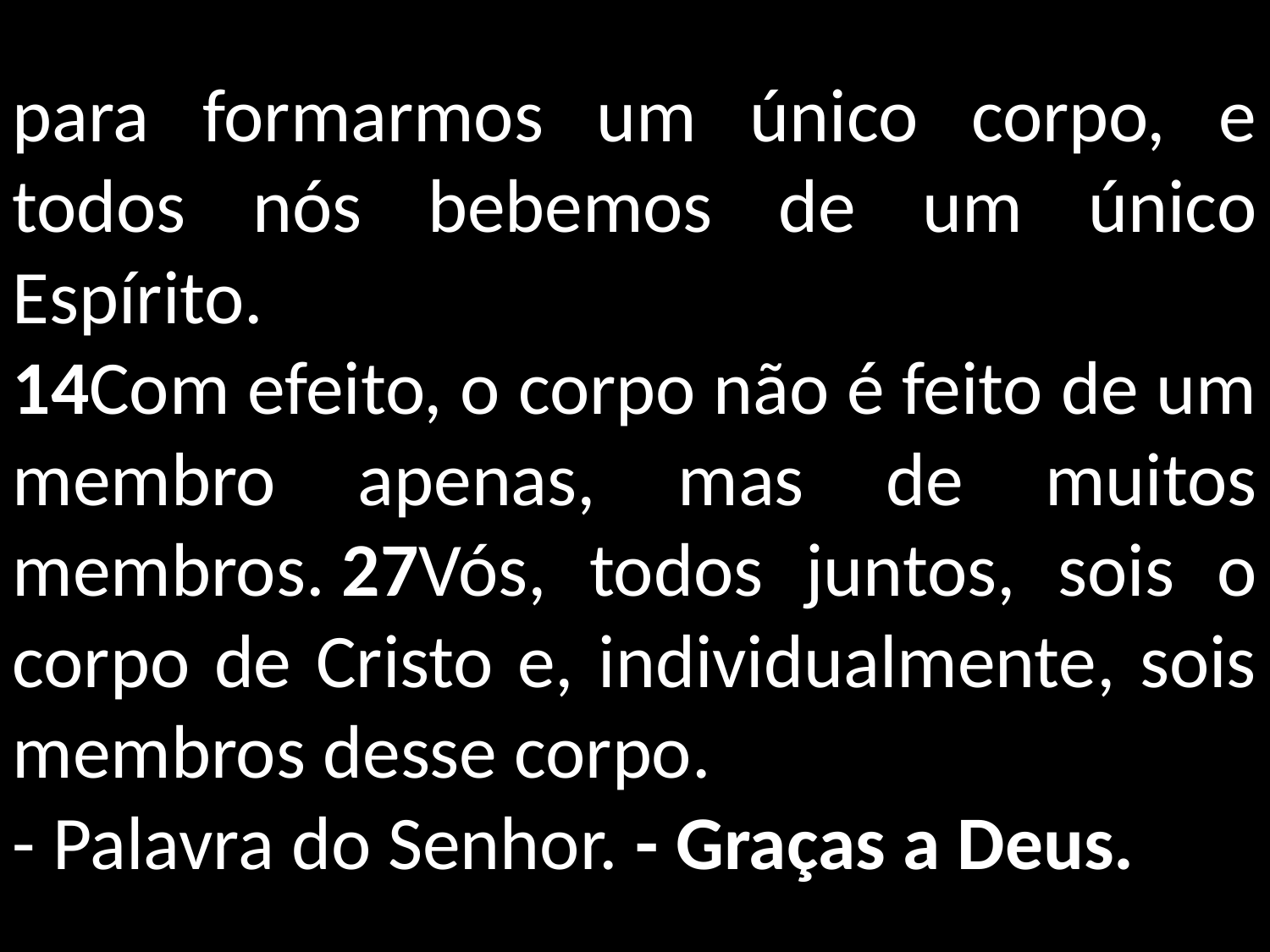

para formarmos um único corpo, e todos nós bebemos de um único Espírito.
14Com efeito, o corpo não é feito de um membro apenas, mas de muitos membros. 27Vós, todos juntos, sois o corpo de Cristo e, individualmente, sois membros desse corpo.
- Palavra do Senhor. - Graças a Deus.